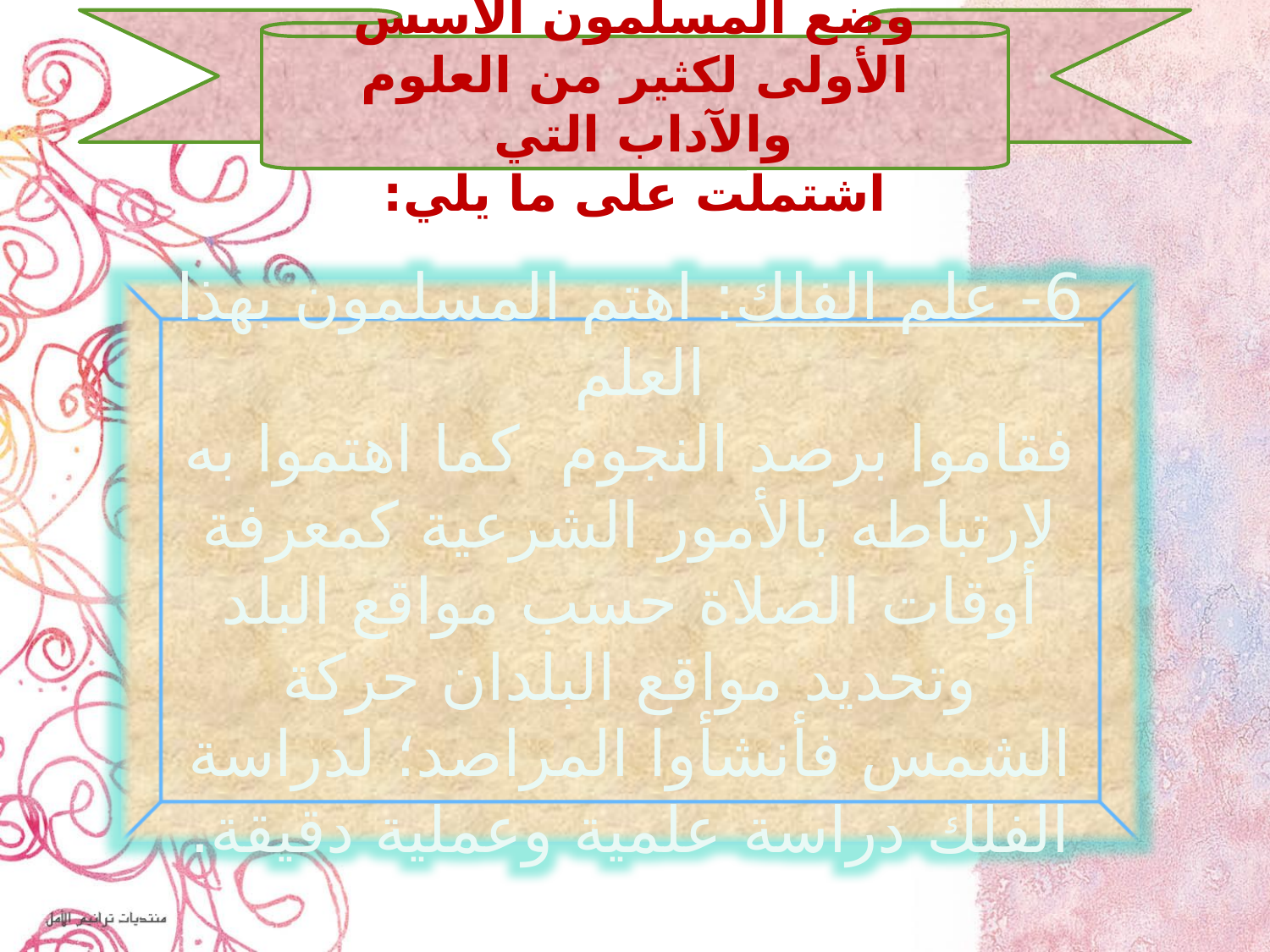

وضع المسلمون الأسس الأولى لكثير من العلوم والآداب التي
اشتملت على ما يلي:
6- علم الفلك: اهتم المسلمون بهذا العلم
فقاموا برصد النجوم  كما اهتموا به لارتباطه بالأمور الشرعية كمعرفة أوقات الصلاة حسب مواقع البلد وتحديد مواقع البلدان حركة الشمس فأنشأوا المراصد؛ لدراسة الفلك دراسة علمية وعملية دقيقة.